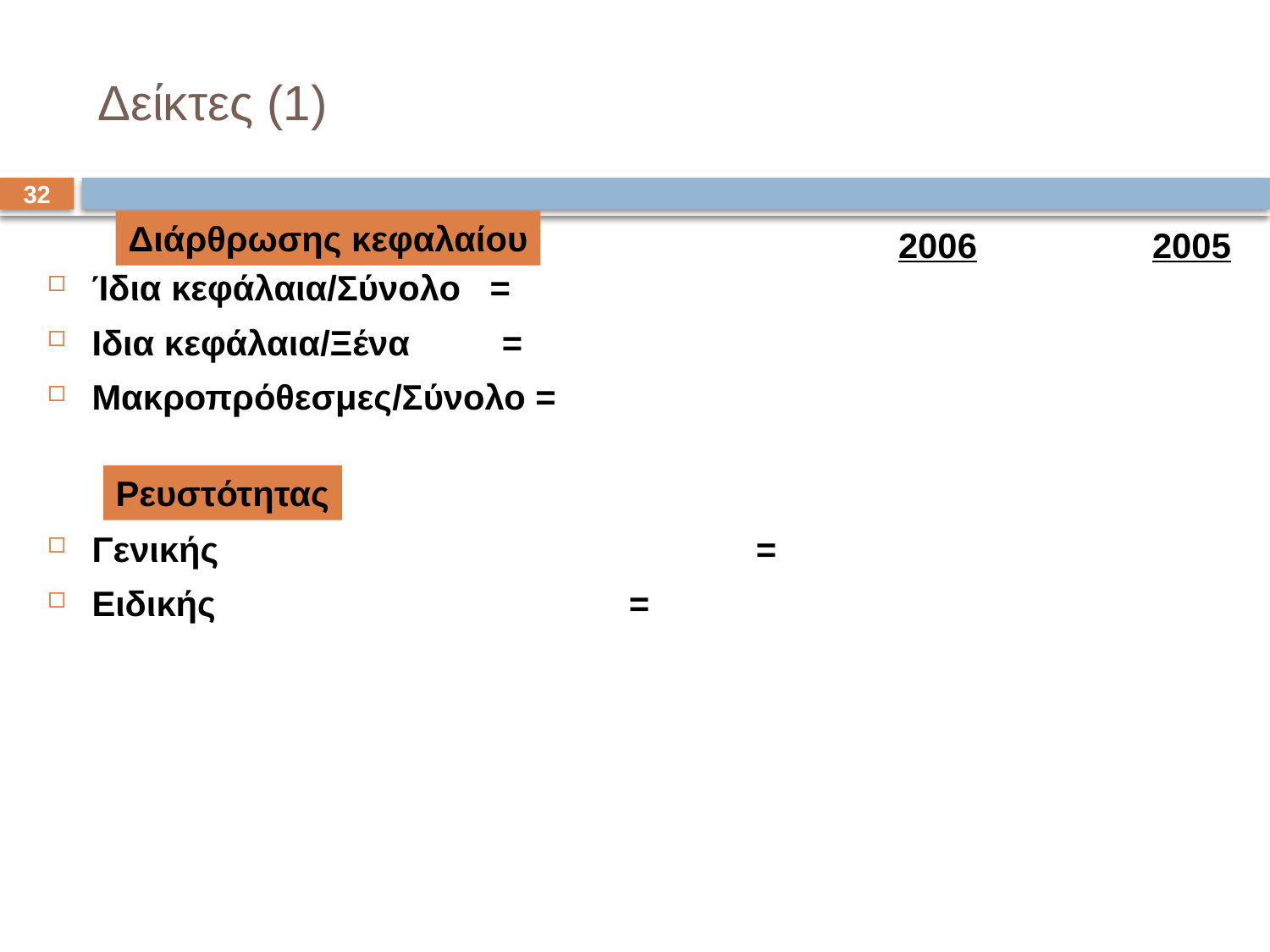

# Δείκτες (1)
32
Διάρθρωσης κεφαλαίου
							2006		2005
Ίδια κεφάλαια/Σύνολο   =
Ιδια κεφάλαια/Ξένα	   =
Μακροπρόθεσμες/Σύνολο =

Γενικής				   =
Ειδικής				   =

Ρευστότητας